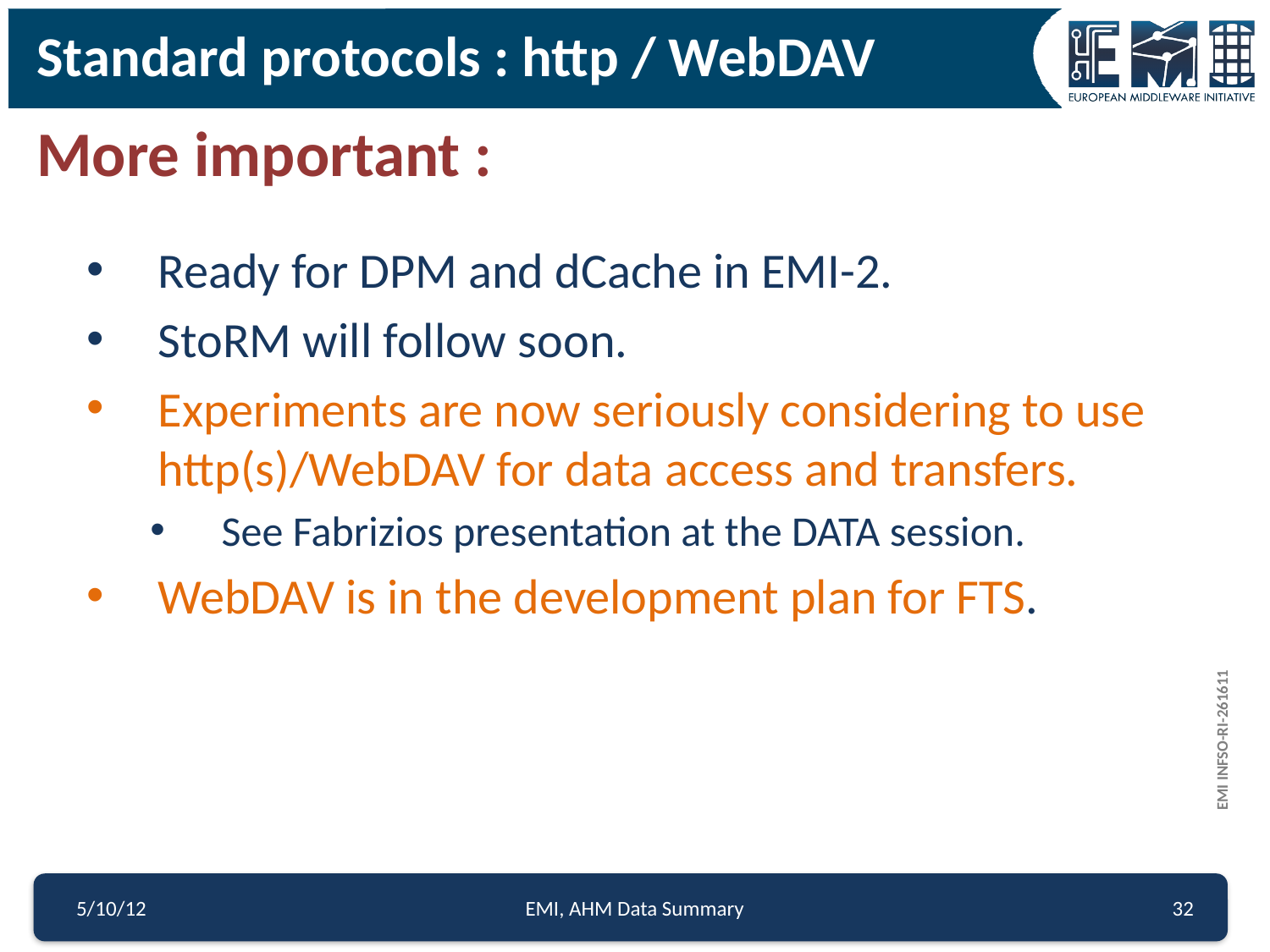

Standard protocols : http / WebDAV
More important :
Ready for DPM and dCache in EMI-2.
StoRM will follow soon.
Experiments are now seriously considering to use http(s)/WebDAV for data access and transfers.
See Fabrizios presentation at the DATA session.
WebDAV is in the development plan for FTS.

5/10/12
EMI, AHM Data Summary
32